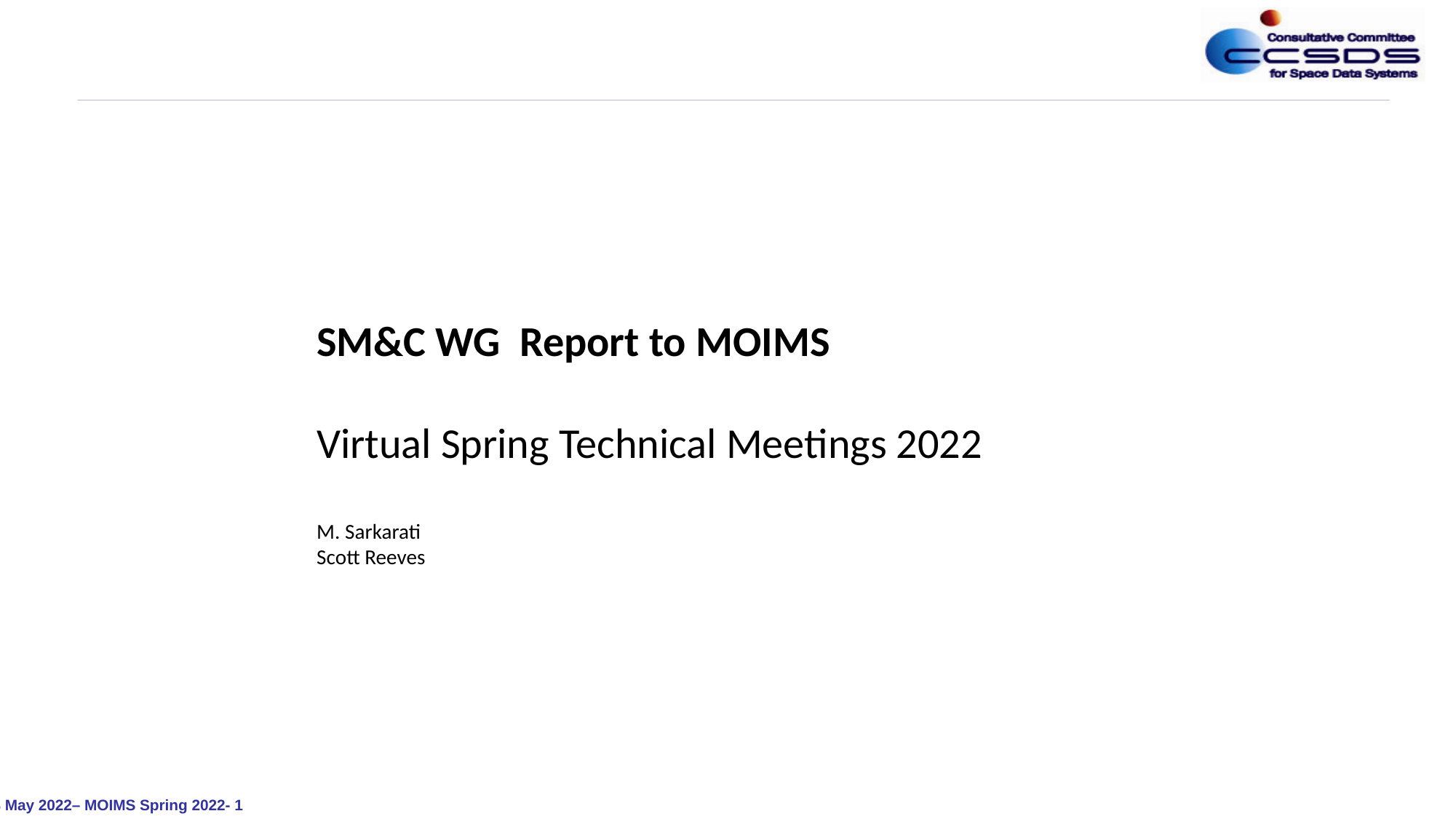

SM&C WG  Report to MOIMS

Virtual Spring Technical Meetings 2022

M. Sarkarati
Scott Reeves